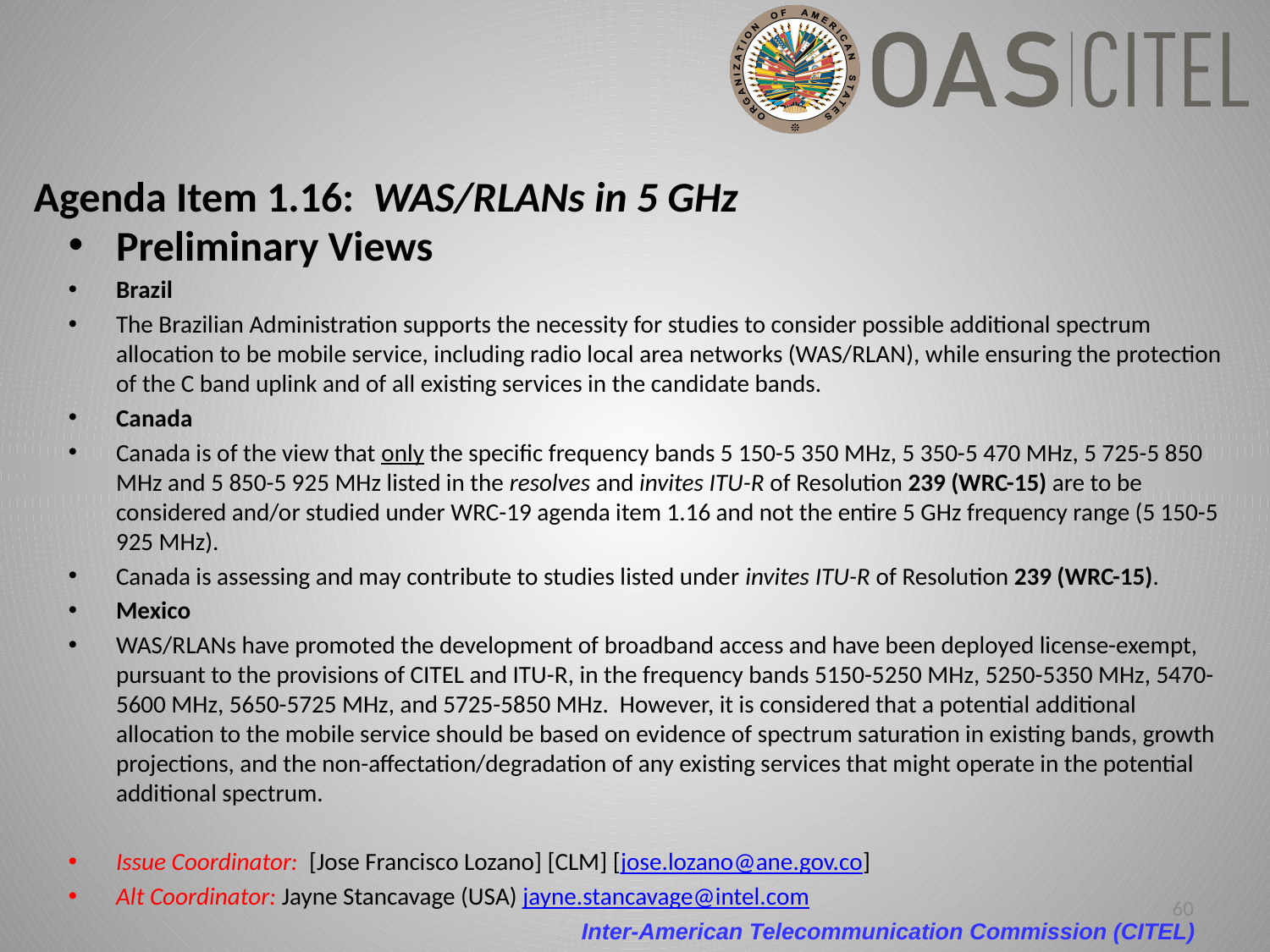

# Agenda Item 1.16:  WAS/RLANs in 5 GHz
Preliminary Views
Brazil
The Brazilian Administration supports the necessity for studies to consider possible additional spectrum allocation to be mobile service, including radio local area networks (WAS/RLAN), while ensuring the protection of the C band uplink and of all existing services in the candidate bands.
Canada
Canada is of the view that only the specific frequency bands 5 150-5 350 MHz, 5 350-5 470 MHz, 5 725-5 850 MHz and 5 850-5 925 MHz listed in the resolves and invites ITU-R of Resolution 239 (WRC-15) are to be considered and/or studied under WRC-19 agenda item 1.16 and not the entire 5 GHz frequency range (5 150-5 925 MHz).
Canada is assessing and may contribute to studies listed under invites ITU-R of Resolution 239 (WRC-15).
Mexico
WAS/RLANs have promoted the development of broadband access and have been deployed license-exempt, pursuant to the provisions of CITEL and ITU-R, in the frequency bands 5150-5250 MHz, 5250-5350 MHz, 5470-5600 MHz, 5650-5725 MHz, and 5725-5850 MHz.  However, it is considered that a potential additional allocation to the mobile service should be based on evidence of spectrum saturation in existing bands, growth projections, and the non-affectation/degradation of any existing services that might operate in the potential additional spectrum.

Issue Coordinator:  [Jose Francisco Lozano] [CLM] [jose.lozano@ane.gov.co]
Alt Coordinator: Jayne Stancavage (USA) jayne.stancavage@intel.com
60